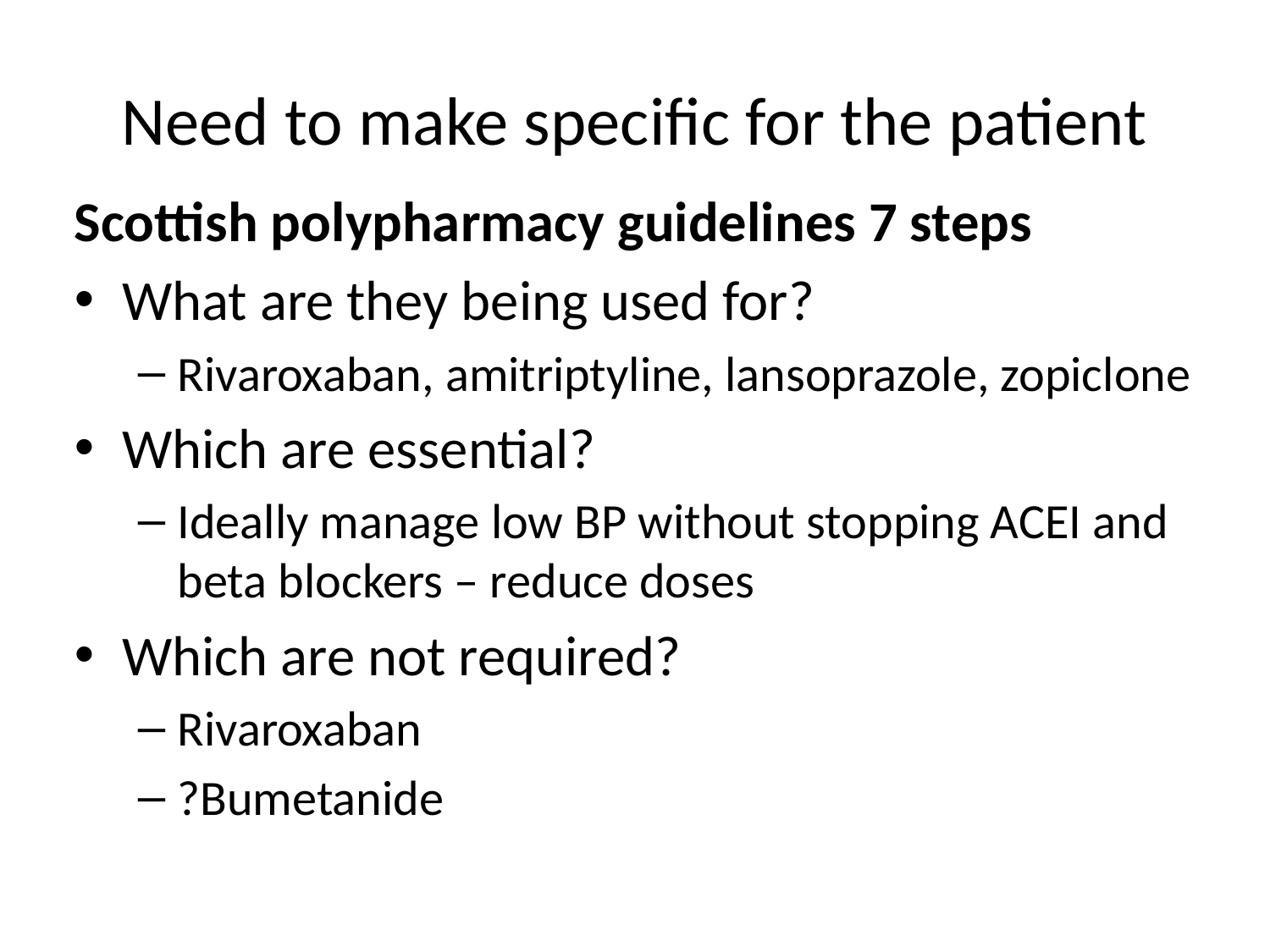

# Need to make specific for the patient
Scottish polypharmacy guidelines 7 steps
What are they being used for?
Rivaroxaban, amitriptyline, lansoprazole, zopiclone
Which are essential?
Ideally manage low BP without stopping ACEI and beta blockers – reduce doses
Which are not required?
Rivaroxaban
?Bumetanide